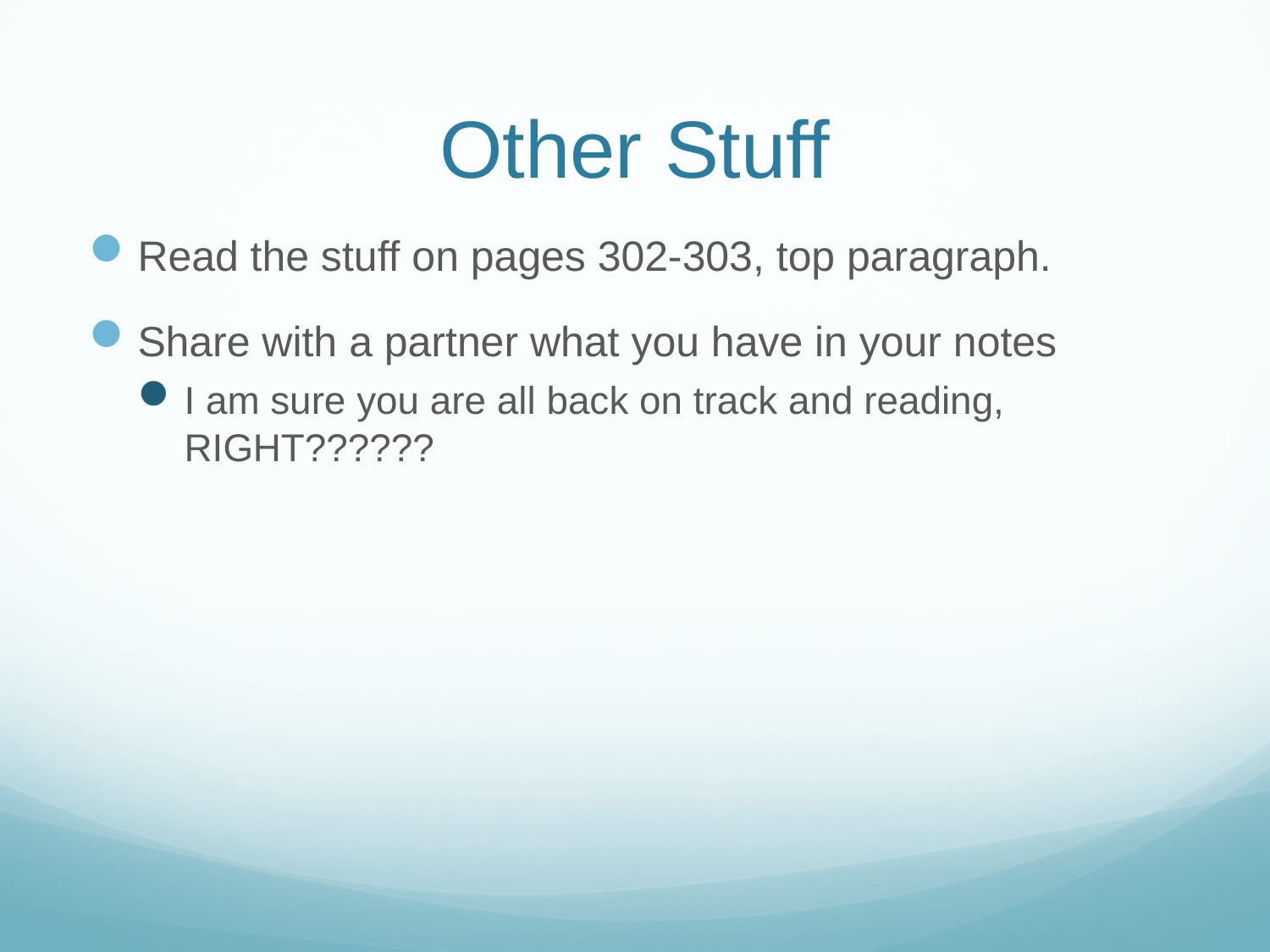

# Other Stuff
Read the stuff on pages 302-303, top paragraph.
Share with a partner what you have in your notes
I am sure you are all back on track and reading, RIGHT??????